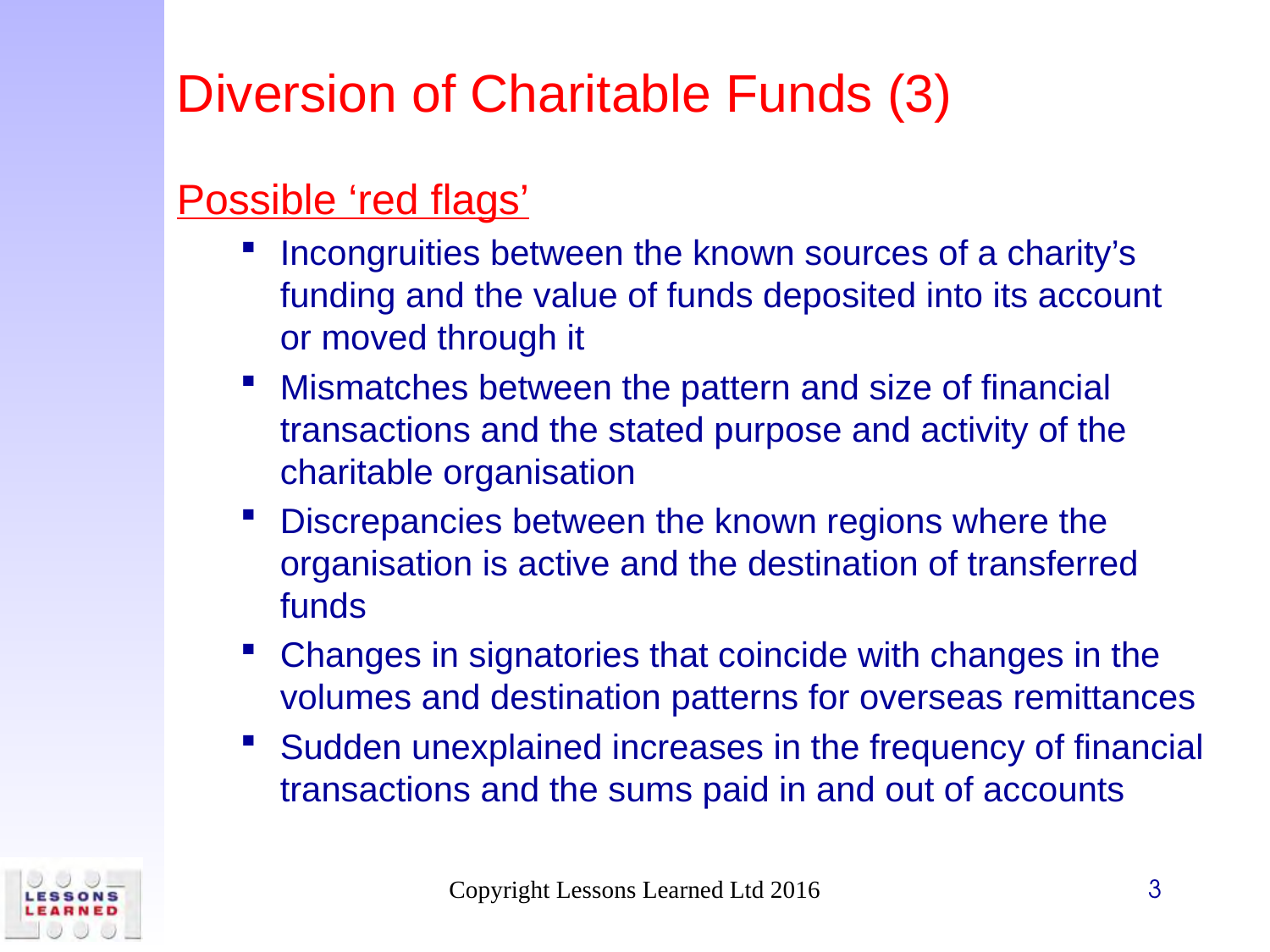

# Diversion of Charitable Funds (3)
Possible ‘red flags’
Incongruities between the known sources of a charity’s funding and the value of funds deposited into its account
or moved through it
Mismatches between the pattern and size of financial transactions and the stated purpose and activity of the charitable organisation
Discrepancies between the known regions where the organisation is active and the destination of transferred funds
Changes in signatories that coincide with changes in the volumes and destination patterns for overseas remittances
Sudden unexplained increases in the frequency of financial transactions and the sums paid in and out of accounts
Copyright Lessons Learned Ltd 2016
3